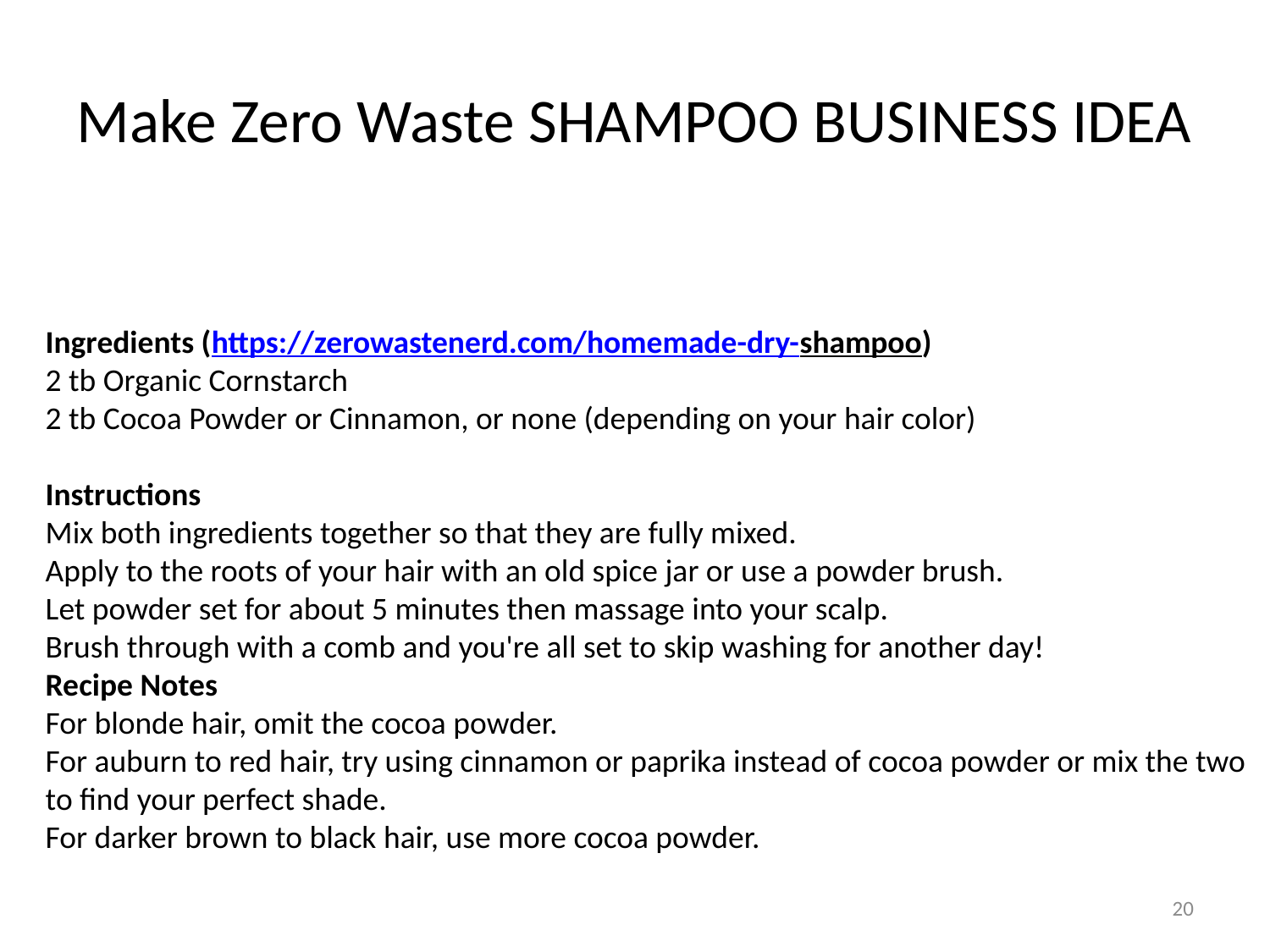

# Make Zero Waste SHAMPOO BUSINESS IDEA
Ingredients (https://zerowastenerd.com/homemade-dry-shampoo)
2 tb Organic Cornstarch
2 tb Cocoa Powder or Cinnamon, or none (depending on your hair color)

Instructions
Mix both ingredients together so that they are fully mixed.
Apply to the roots of your hair with an old spice jar or use a powder brush.
Let powder set for about 5 minutes then massage into your scalp.
Brush through with a comb and you're all set to skip washing for another day!
Recipe Notes
For blonde hair, omit the cocoa powder.
For auburn to red hair, try using cinnamon or paprika instead of cocoa powder or mix the two to find your perfect shade.
For darker brown to black hair, use more cocoa powder.
20